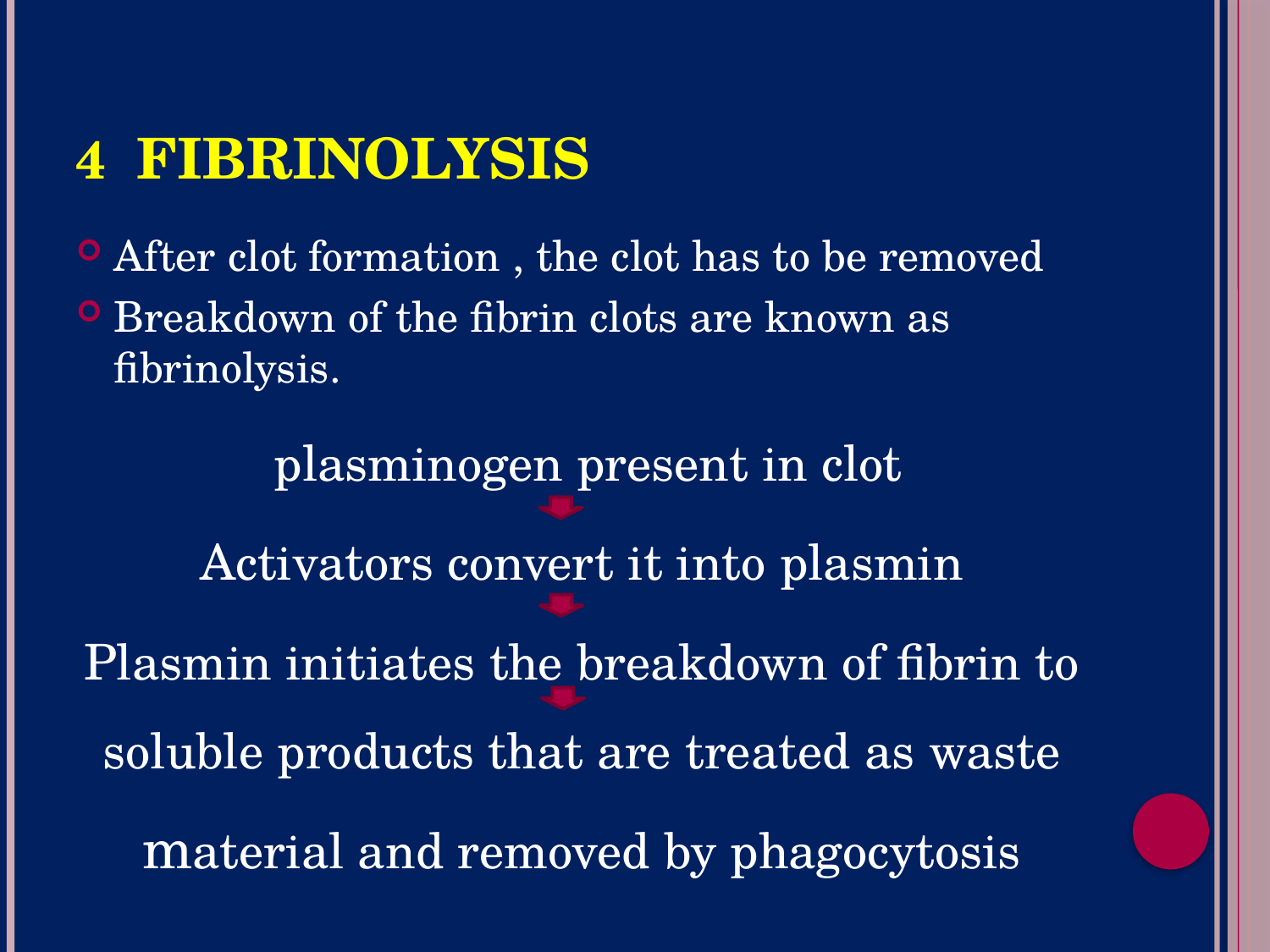

# 4. fibrinolysis
After clot formation , the clot has to be removed
Breakdown of the fibrin clots are known as fibrinolysis.
 plasminogen present in clot
Activators convert it into plasmin
Plasmin initiates the breakdown of fibrin to soluble products that are treated as waste material and removed by phagocytosis